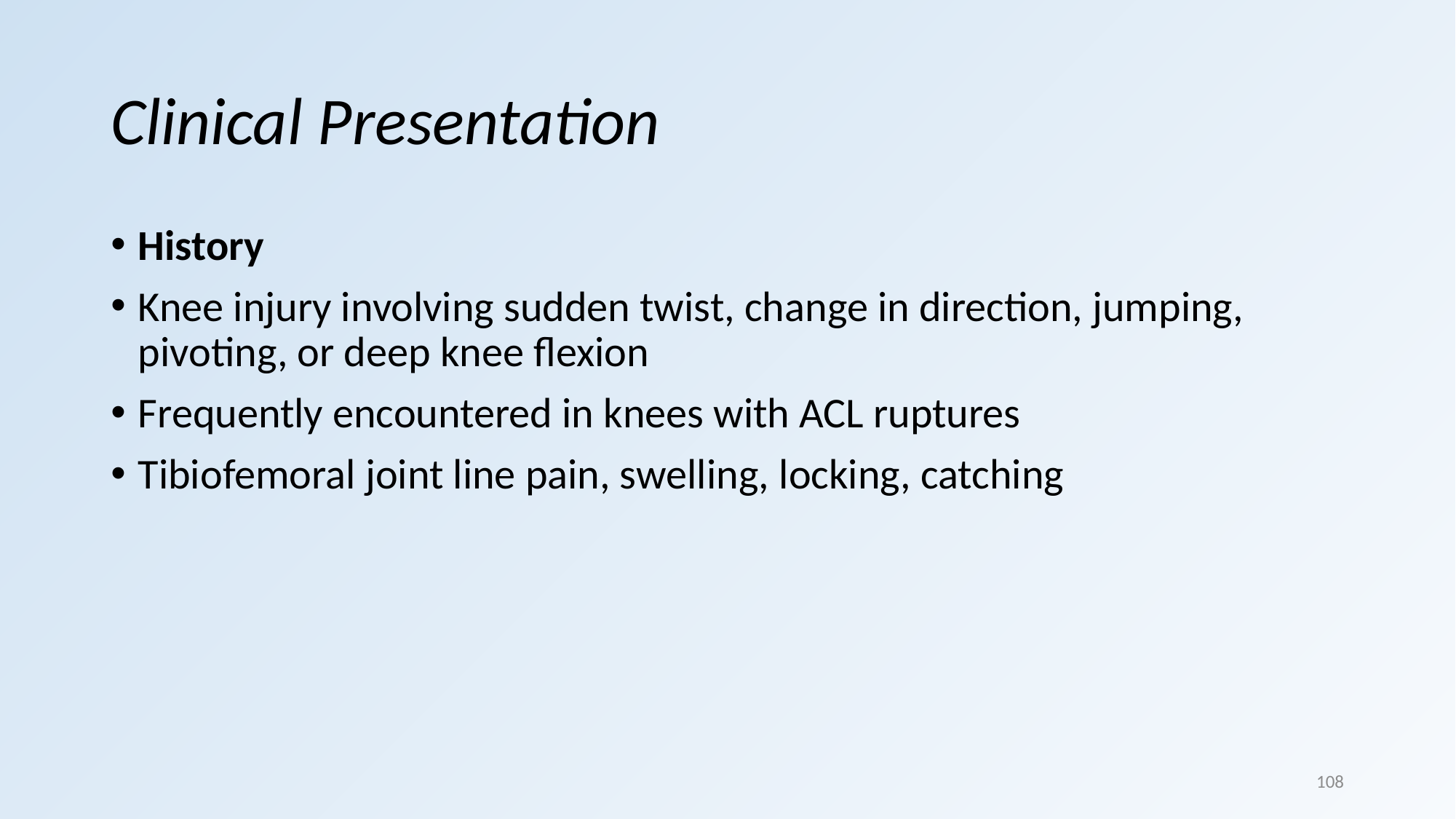

# Clinical Presentation
History
Knee injury involving sudden twist, change in direction, jumping, pivoting, or deep knee ﬂexion
Frequently encountered in knees with ACL ruptures
Tibiofemoral joint line pain, swelling, locking, catching
108